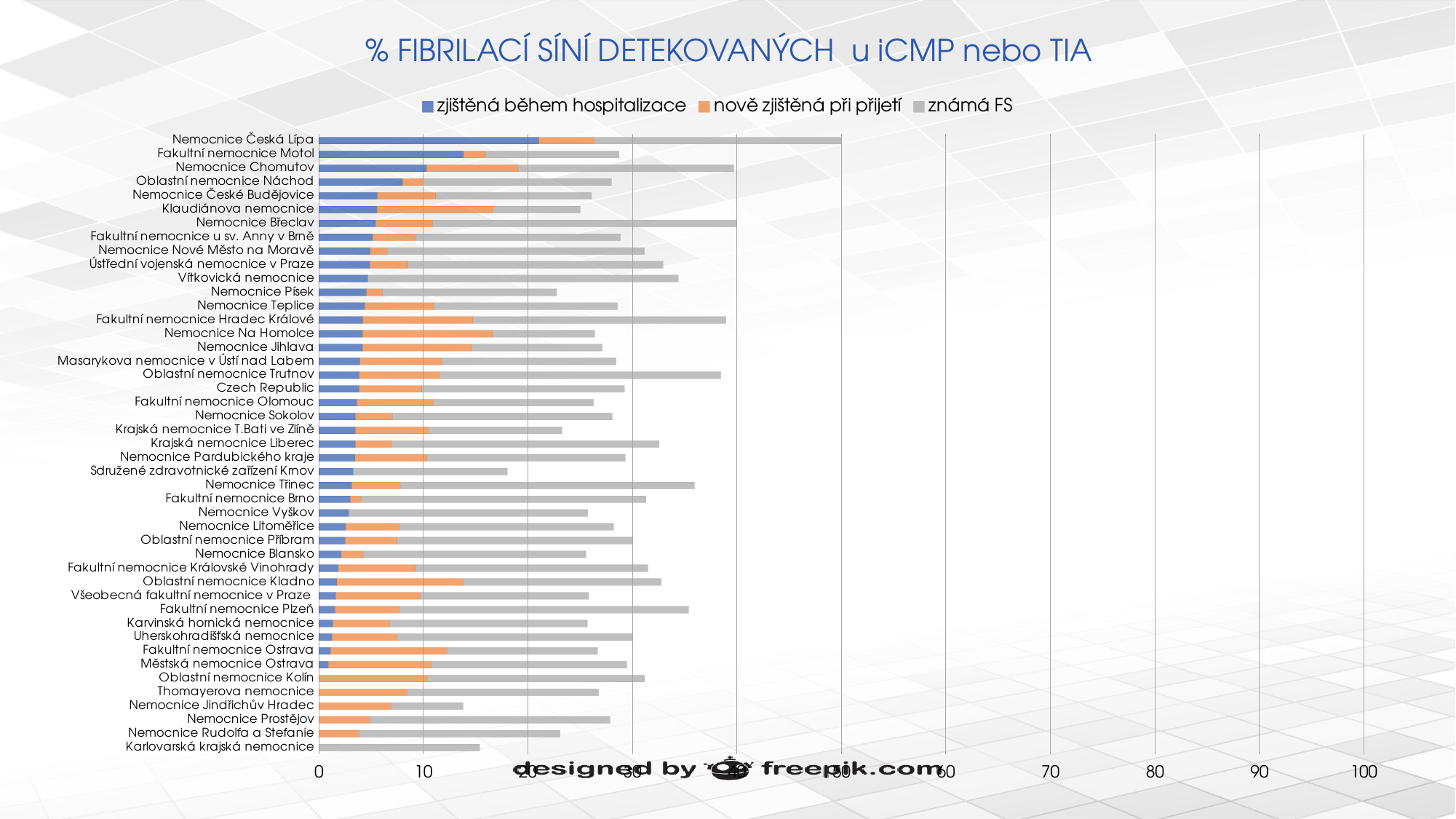

# % FIBRILACÍ SÍNÍ DETEKOVANÝCH  u iCMP nebo TIA

### Chart

| Category | zjištěná během hospitalizace | nově zjištěná při přijetí | známá FS |
|---|---|---|---|
| Karlovarská krajská nemocnice | 0.0 | 0.0 | 15.38 |
| Nemocnice Rudolfa a Stefanie | 0.0 | 3.85 | 19.23 |
| Nemocnice Prostějov | 0.0 | 4.92 | 22.95 |
| Nemocnice Jindřichův Hradec | 0.0 | 6.9 | 6.9 |
| Thomayerova nemocnice | 0.0 | 8.45 | 18.31 |
| Oblastní nemocnice Kolín | 0.0 | 10.39 | 20.78 |
| Městská nemocnice Ostrava | 0.89 | 9.82 | 18.75 |
| Fakultní nemocnice Ostrava | 1.11 | 11.11 | 14.44 |
| Uherskohradišťská nemocnice | 1.25 | 6.25 | 22.5 |
| Karvinská hornická nemocnice | 1.35 | 5.41 | 18.92 |
| Fakultní nemocnice Plzeň | 1.54 | 6.15 | 27.69 |
| Všeobecná fakultní nemocnice v Praze  | 1.61 | 8.06 | 16.13 |
| Oblastní nemocnice Kladno | 1.72 | 12.07 | 18.97 |
| Fakultní nemocnice Královské Vinohrady | 1.85 | 7.41 | 22.22 |
| Nemocnice Blansko | 2.13 | 2.13 | 21.28 |
| Oblastní nemocnice Příbram | 2.5 | 5.0 | 22.5 |
| Nemocnice Litoměřice | 2.56 | 5.13 | 20.51 |
| Nemocnice Vyškov | 2.86 | 0.0 | 22.86 |
| Fakultní nemocnice Brno | 3.03 | 1.01 | 27.27 |
| Nemocnice Třinec | 3.12 | 4.69 | 28.12 |
| Sdružené zdravotnické zařízení Krnov | 3.28 | 0.0 | 14.75 |
| Nemocnice Pardubického kraje | 3.45 | 6.9 | 18.97 |
| Krajská nemocnice Liberec | 3.49 | 3.49 | 25.58 |
| Krajská nemocnice T.Bati ve Zlíně | 3.49 | 6.98 | 12.79 |
| Nemocnice Sokolov | 3.51 | 3.51 | 21.05 |
| Fakultní nemocnice Olomouc | 3.65 | 7.3 | 15.33 |
| Czech Republic | 3.85 | 6.02 | 19.37 |
| Oblastní nemocnice Trutnov | 3.85 | 7.69 | 26.92 |
| Masarykova nemocnice v Ústí nad Labem | 3.92 | 7.84 | 16.67 |
| Nemocnice Jihlava | 4.17 | 10.42 | 12.5 |
| Nemocnice Na Homolce | 4.17 | 12.5 | 9.72 |
| Fakultní nemocnice Hradec Králové | 4.21 | 10.53 | 24.21 |
| Nemocnice Teplice | 4.4 | 6.59 | 17.58 |
| Nemocnice Písek | 4.55 | 1.52 | 16.67 |
| Vítkovická nemocnice | 4.69 | 0.0 | 29.69 |
| Ústřední vojenská nemocnice v Praze | 4.88 | 3.66 | 24.39 |
| Nemocnice Nové Město na Moravě | 4.92 | 1.64 | 24.59 |
| Fakultní nemocnice u sv. Anny v Brně | 5.15 | 4.12 | 19.59 |
| Nemocnice Břeclav | 5.45 | 5.45 | 29.09 |
| Klaudiánova nemocnice | 5.56 | 11.11 | 8.33 |
| Nemocnice České Budějovice | 5.59 | 5.59 | 14.91 |
| Oblastní nemocnice Náchod | 8.0 | 2.0 | 18.0 |
| Nemocnice Chomutov | 10.29 | 8.82 | 20.59 |
| Fakultní nemocnice Motol | 13.83 | 2.13 | 12.77 |
| Nemocnice Česká Lípa | 21.05 | 5.26 | 23.68 |